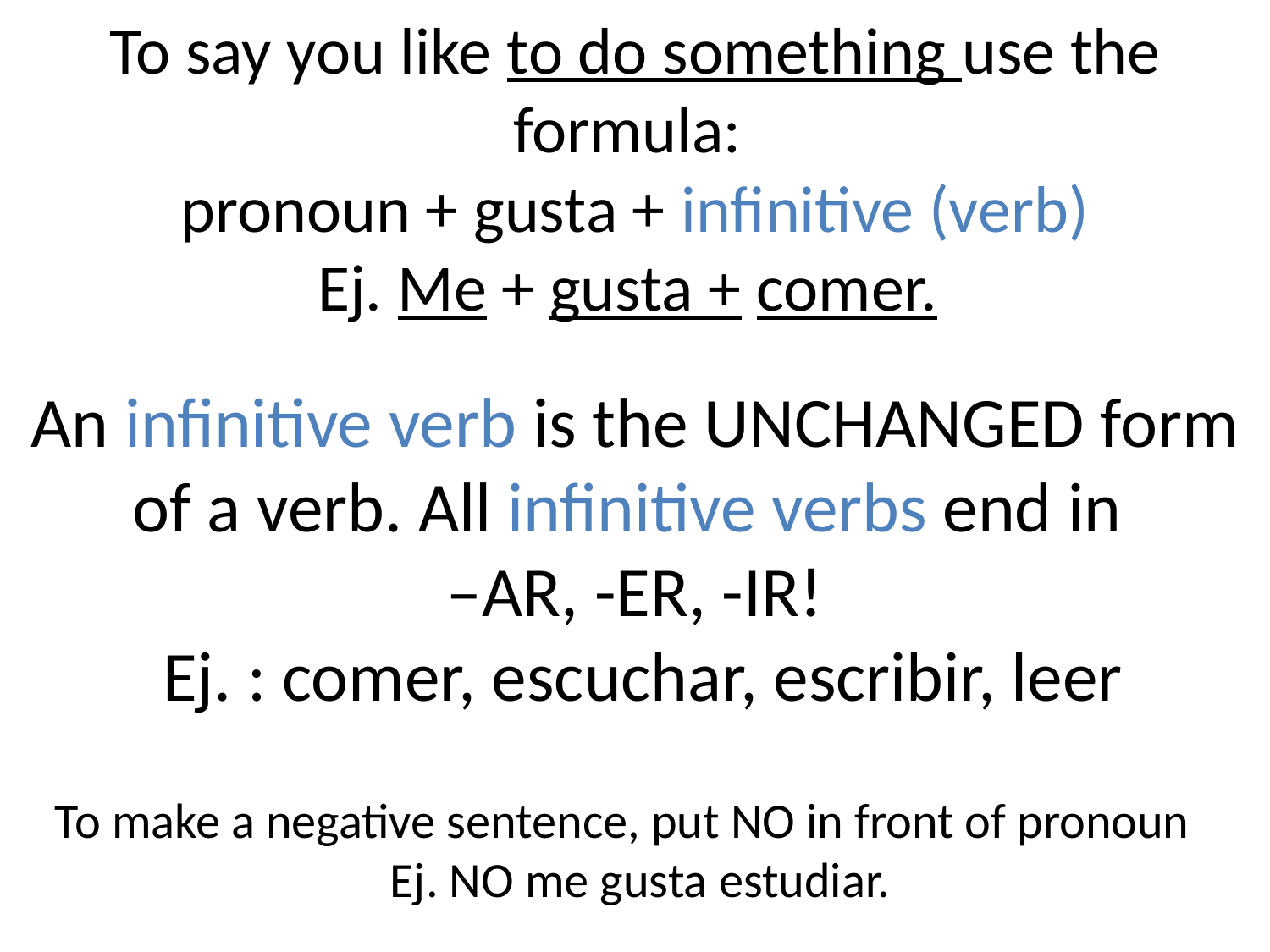

# To say you like to do something use the formula: pronoun + gusta + infinitive (verb) Ej. Me + gusta + comer.
An infinitive verb is the UNCHANGED form of a verb. All infinitive verbs end in
–AR, -ER, -IR!
 Ej. : comer, escuchar, escribir, leer
To make a negative sentence, put NO in front of pronoun
Ej. NO me gusta estudiar.